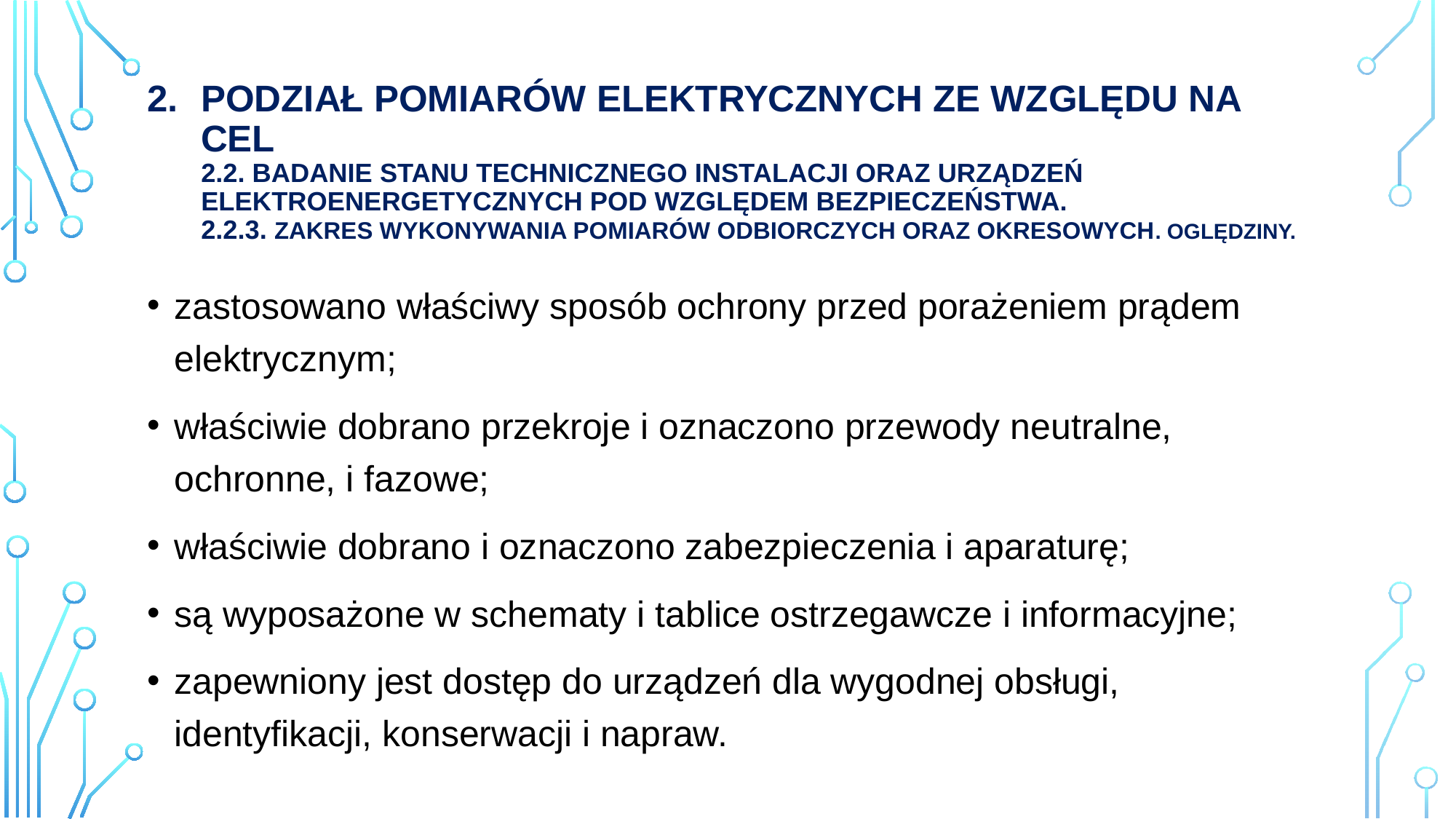

# Podział Pomiarów elektrycznych ze względu na cel 2.2. Badanie stanu technicznego instalacji oraz urządzeń elektroenergetycznych pod względem bezpieczeństwa. 2.2.3. Zakres wykonywania pomiarów odbiorczych oraz okresowych. Oględziny.
zastosowano właściwy sposób ochrony przed porażeniem prądem elektrycznym;
właściwie dobrano przekroje i oznaczono przewody neutralne, ochronne, i fazowe;
właściwie dobrano i oznaczono zabezpieczenia i aparaturę;
są wyposażone w schematy i tablice ostrzegawcze i informacyjne;
zapewniony jest dostęp do urządzeń dla wygodnej obsługi, identyfikacji, konserwacji i napraw.